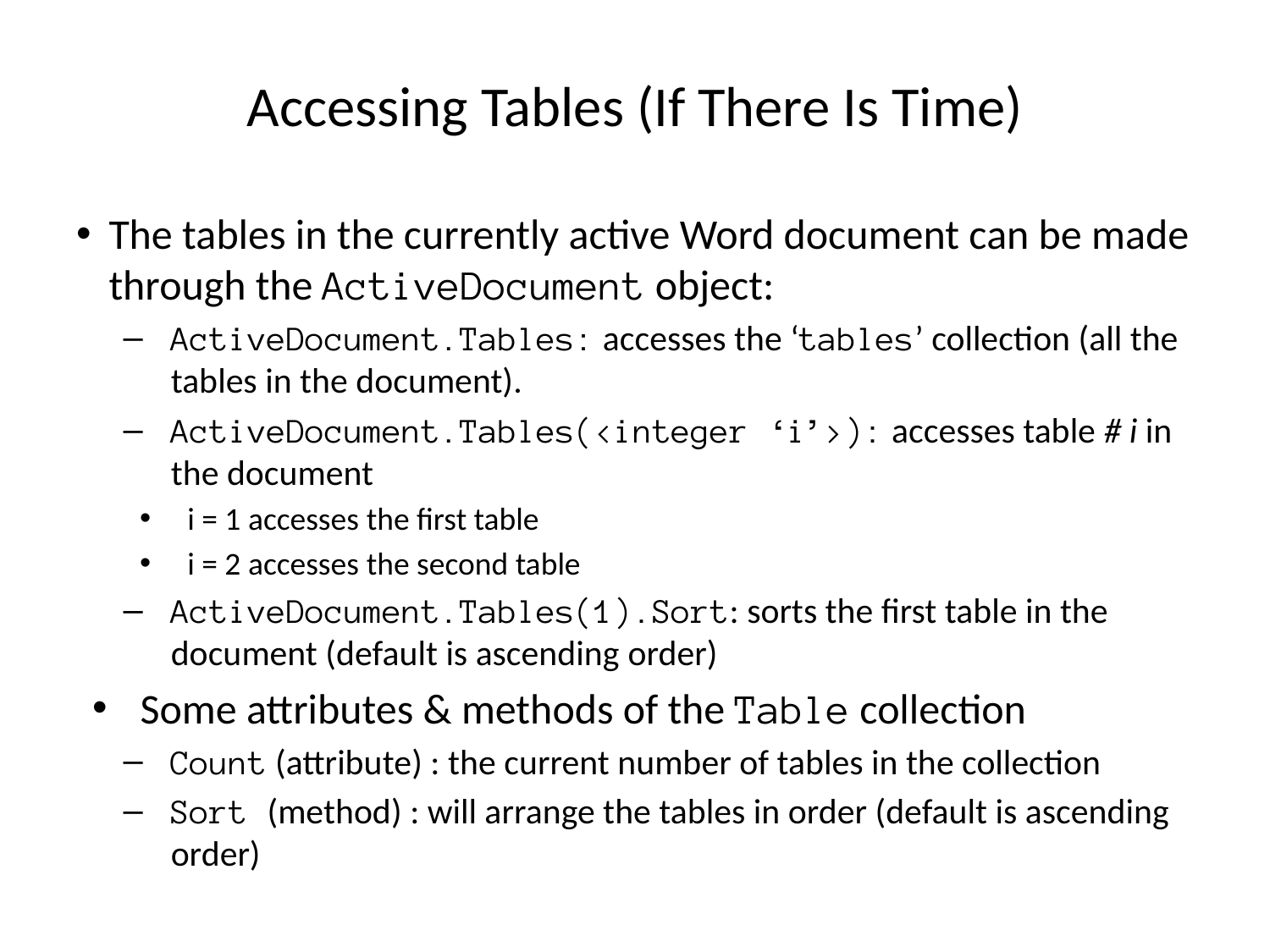

# Accessing Tables (If There Is Time)
The tables in the currently active Word document can be made through the ActiveDocument object:
ActiveDocument.Tables: accesses the ‘tables’ collection (all the tables in the document).
ActiveDocument.Tables(<integer ‘i’>): accesses table # i in the document
i = 1 accesses the first table
i = 2 accesses the second table
ActiveDocument.Tables(1).Sort: sorts the first table in the document (default is ascending order)
Some attributes & methods of the Table collection
Count (attribute) : the current number of tables in the collection
Sort (method) : will arrange the tables in order (default is ascending order)